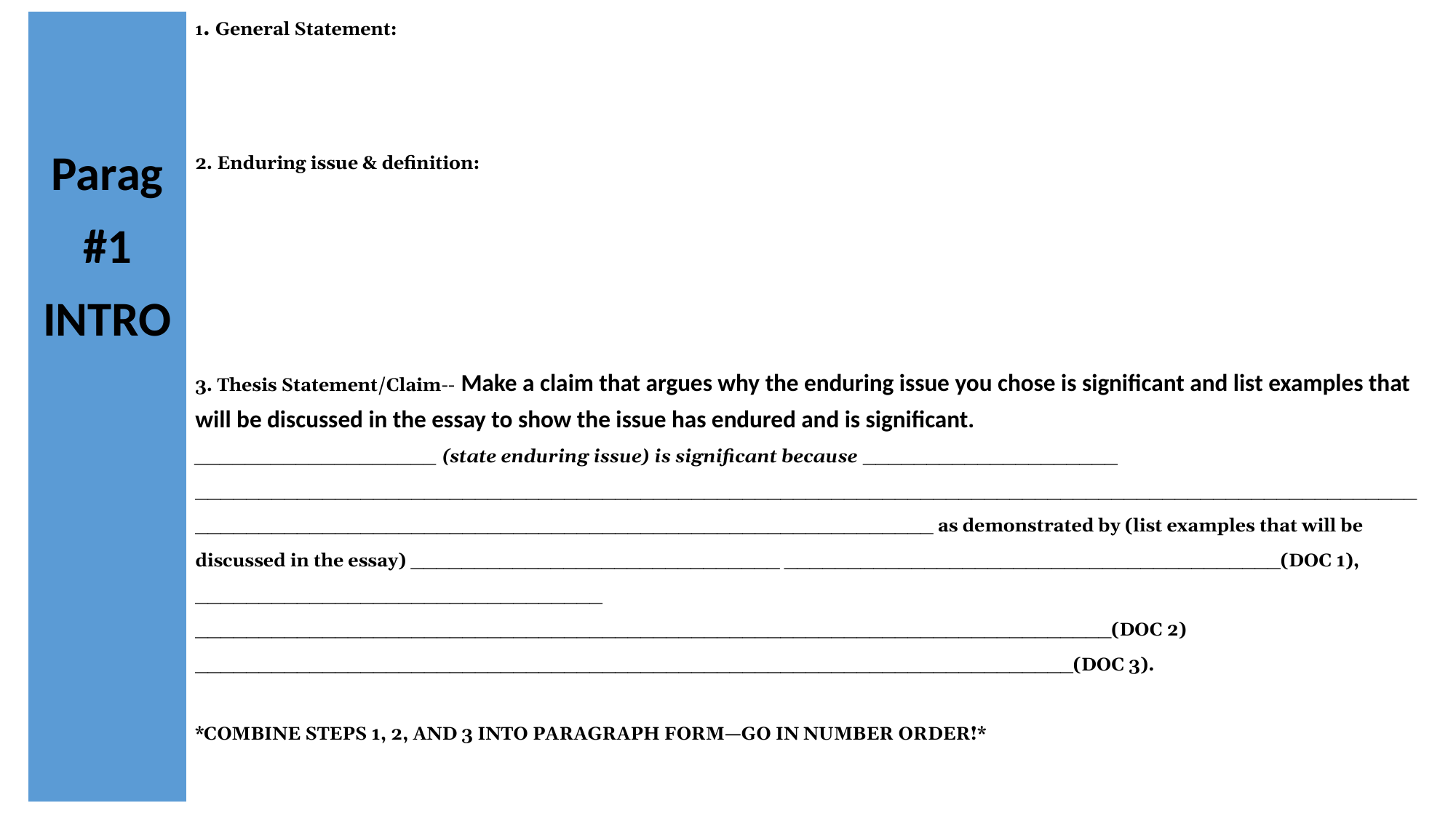

| Parag #1 INTRO | 1. General Statement:         2. Enduring issue & definition:               3. Thesis Statement/Claim-- Make a claim that argues why the enduring issue you chose is significant and list examples that will be discussed in the essay to show the issue has endured and is significant.   \_\_\_\_\_\_\_\_\_\_\_\_\_\_\_\_\_\_\_ (state enduring issue) is significant because \_\_\_\_\_\_\_\_\_\_\_\_\_\_\_\_\_\_\_\_ \_\_\_\_\_\_\_\_\_\_\_\_\_\_\_\_\_\_\_\_\_\_\_\_\_\_\_\_\_\_\_\_\_\_\_\_\_\_\_\_\_\_\_\_\_\_\_\_\_\_\_\_\_\_\_\_\_\_\_\_\_\_\_\_\_\_\_\_\_\_\_\_\_\_\_\_\_\_\_\_\_\_\_\_\_\_\_\_\_\_\_\_\_\_\_\_\_\_\_\_\_\_\_\_\_\_\_\_\_\_\_\_\_\_\_\_\_\_\_\_\_\_\_\_\_\_\_\_\_\_\_\_\_\_\_\_\_\_\_\_\_\_\_\_\_\_\_\_\_\_\_\_\_\_ as demonstrated by (list examples that will be discussed in the essay) \_\_\_\_\_\_\_\_\_\_\_\_\_\_\_\_\_\_\_\_\_\_\_\_\_\_\_\_\_ \_\_\_\_\_\_\_\_\_\_\_\_\_\_\_\_\_\_\_\_\_\_\_\_\_\_\_\_\_\_\_\_\_\_\_\_\_\_\_(DOC 1), \_\_\_\_\_\_\_\_\_\_\_\_\_\_\_\_\_\_\_\_\_\_\_\_\_\_\_\_\_\_\_\_ \_\_\_\_\_\_\_\_\_\_\_\_\_\_\_\_\_\_\_\_\_\_\_\_\_\_\_\_\_\_\_\_\_\_\_\_\_\_\_\_\_\_\_\_\_\_\_\_\_\_\_\_\_\_\_\_\_\_\_\_\_\_\_\_\_\_\_\_\_\_\_\_(DOC 2) \_\_\_\_\_\_\_\_\_\_\_\_\_\_\_\_\_\_\_\_\_\_\_\_\_\_\_\_\_\_\_\_\_\_\_\_\_\_\_\_\_\_\_\_\_\_\_\_\_\_\_\_\_\_\_\_\_\_\_\_\_\_\_\_\_\_\_\_\_(DOC 3).   \*COMBINE STEPS 1, 2, AND 3 INTO PARAGRAPH FORM—GO IN NUMBER ORDER!\* |
| --- | --- |